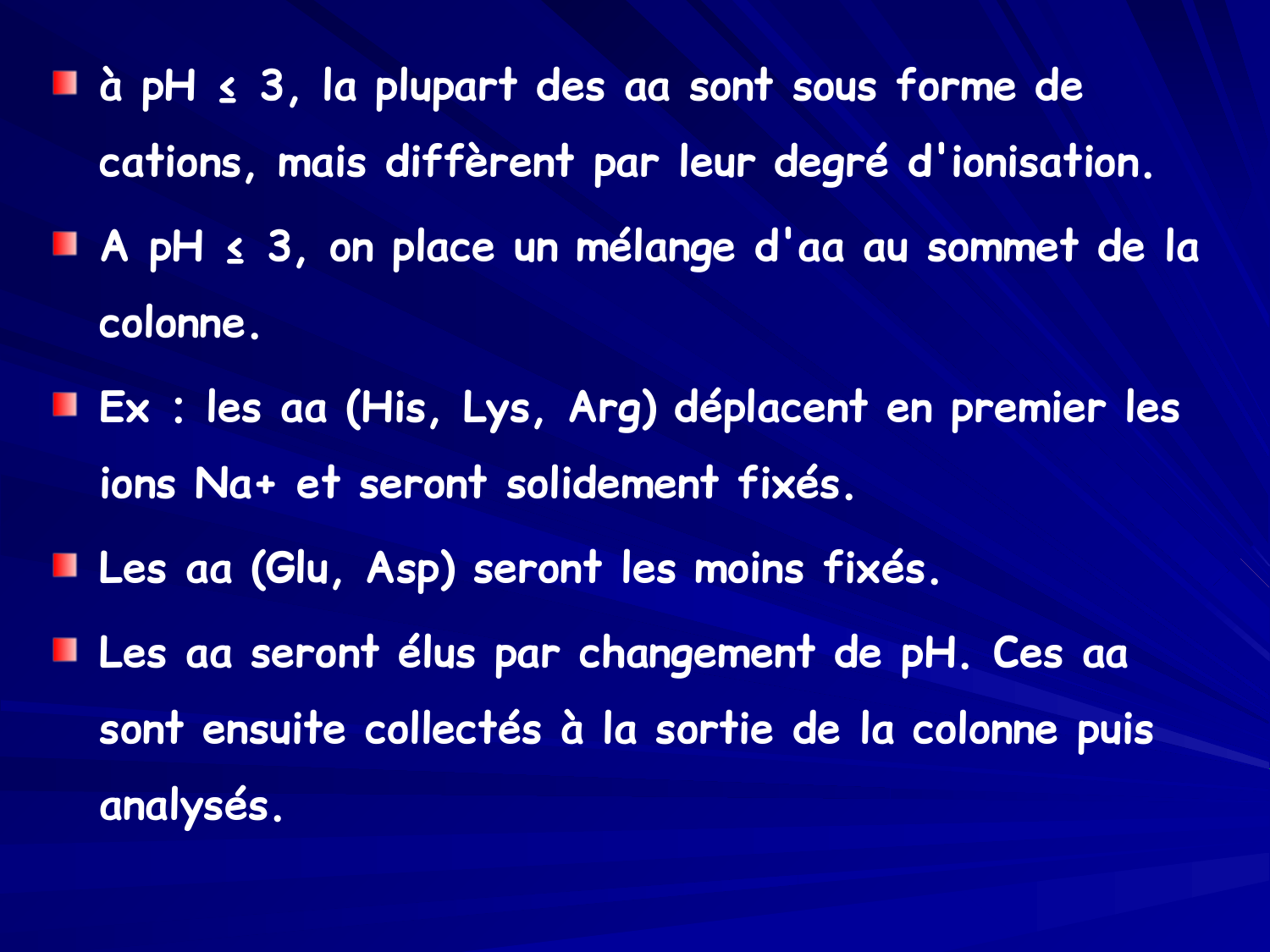

à pH ≤ 3, la plupart des aa sont sous forme de cations, mais diffèrent par leur degré d'ionisation.
A pH ≤ 3, on place un mélange d'aa au sommet de la colonne.
Ex : les aa (His, Lys, Arg) déplacent en premier les ions Na+ et seront solidement fixés.
Les aa (Glu, Asp) seront les moins fixés.
Les aa seront élus par changement de pH. Ces aa sont ensuite collectés à la sortie de la colonne puis analysés.